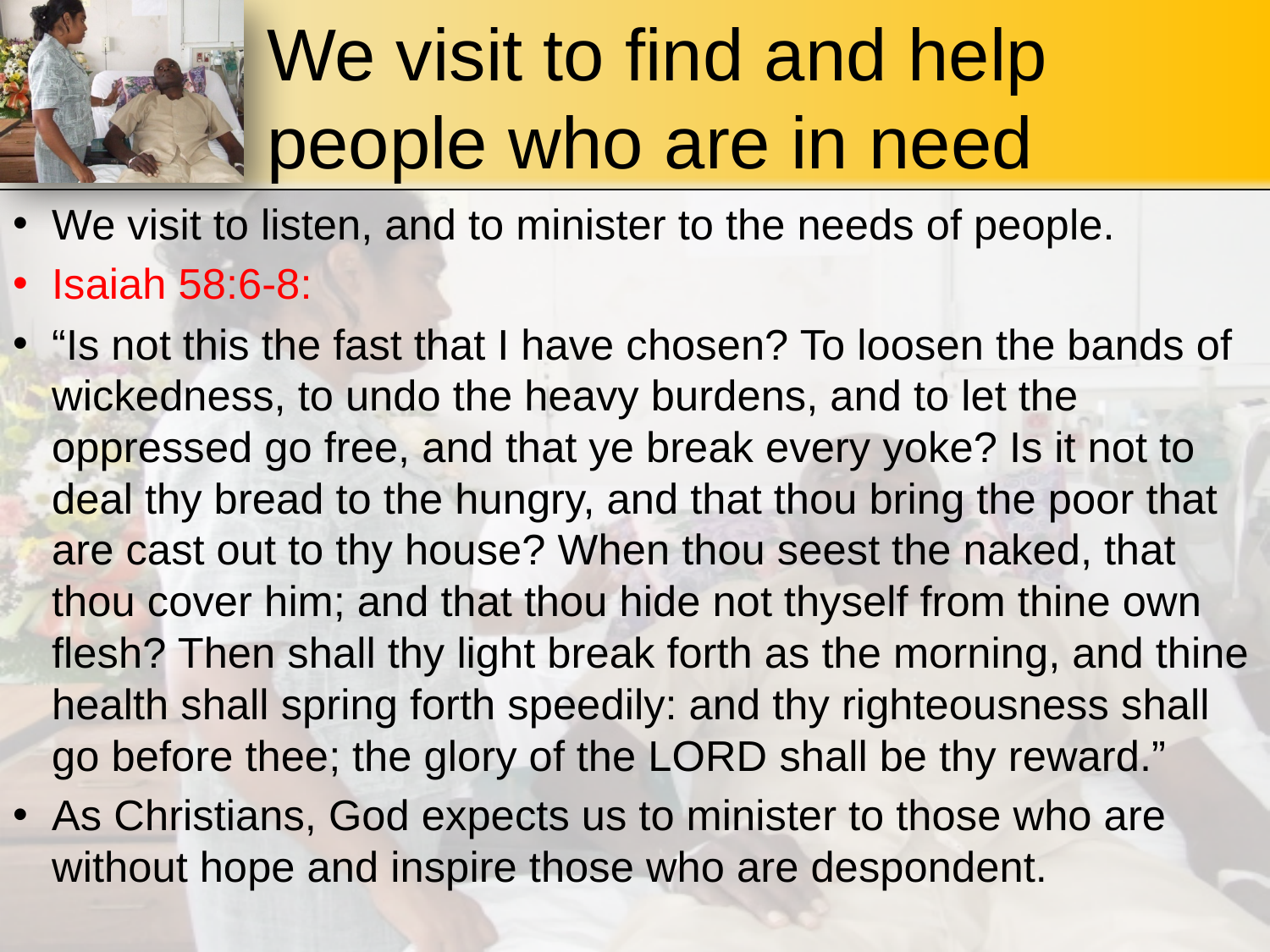

# We visit to find and help people who are in need
We visit to listen, and to minister to the needs of people.
Isaiah 58:6-8:
“Is not this the fast that I have chosen? To loosen the bands of wickedness, to undo the heavy burdens, and to let the oppressed go free, and that ye break every yoke? Is it not to deal thy bread to the hungry, and that thou bring the poor that are cast out to thy house? When thou seest the naked, that thou cover him; and that thou hide not thyself from thine own flesh? Then shall thy light break forth as the morning, and thine health shall spring forth speedily: and thy righteousness shall go before thee; the glory of the LORD shall be thy reward.”
As Christians, God expects us to minister to those who are without hope and inspire those who are despondent.